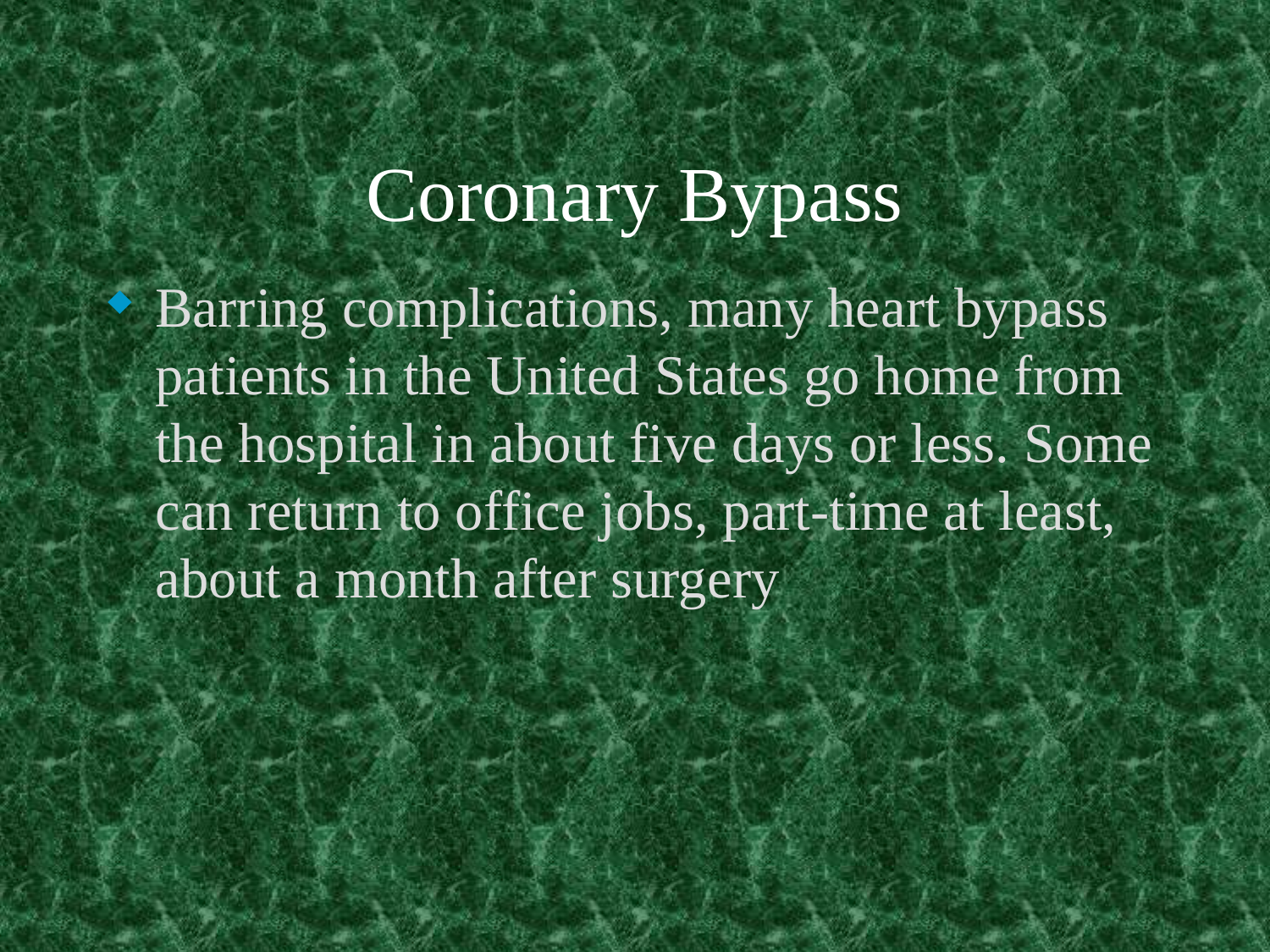

# Coronary Bypass
Barring complications, many heart bypass patients in the United States go home from the hospital in about five days or less. Some can return to office jobs, part-time at least, about a month after surgery